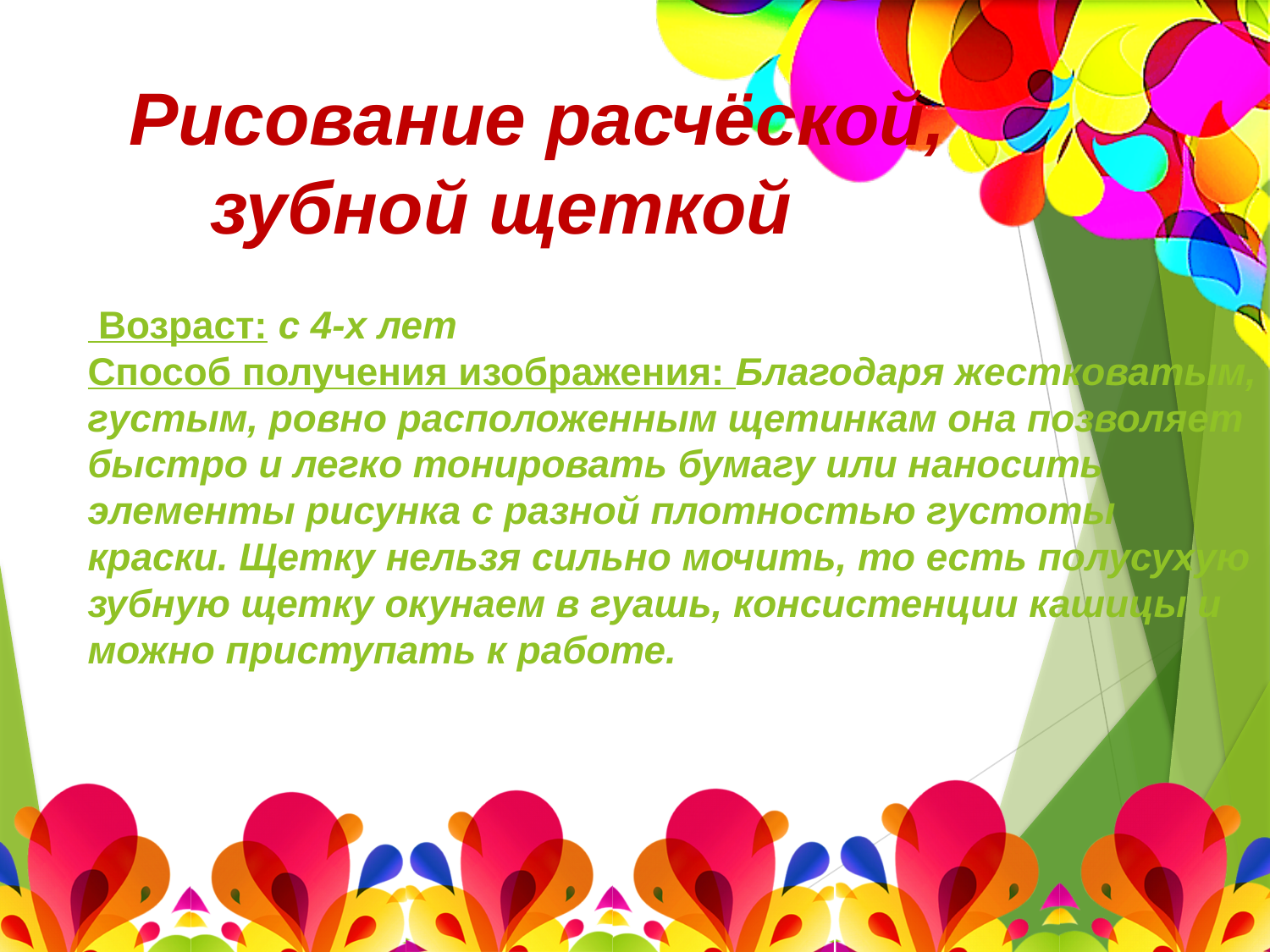

# Рисование расчёской, зубной щеткой Возраст: с 4-х лет Способ получения изображения: Благодаря жестковатым, густым, ровно расположенным щетинкам она позволяет быстро и легко тонировать бумагу или наносить элементы рисунка с разной плотностью густоты краски. Щетку нельзя сильно мочить, то есть полусухую зубную щетку окунаем в гуашь, консистенции кашицы и можно приступать к работе.